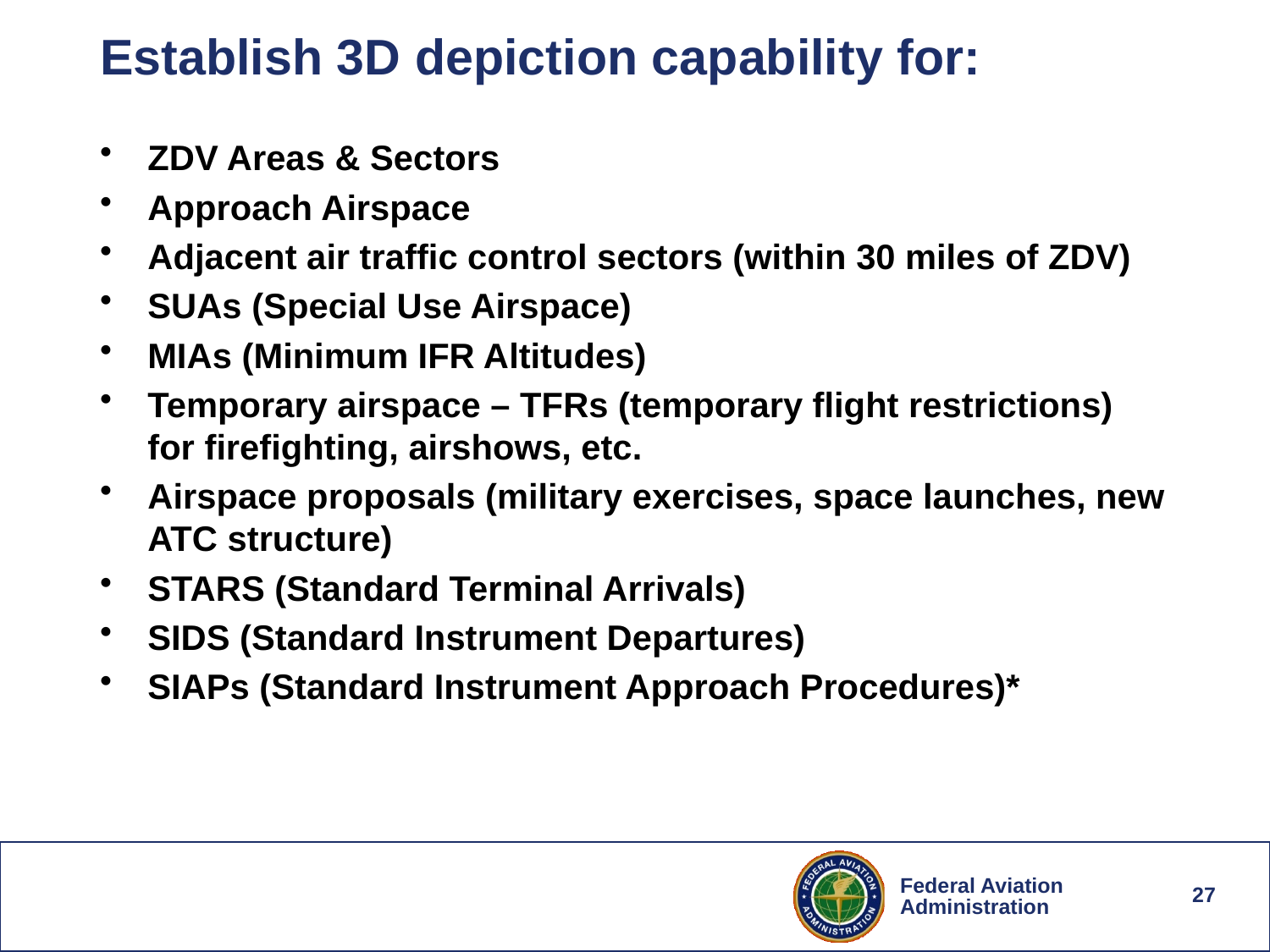

# Establish 3D depiction capability for:
ZDV Areas & Sectors
Approach Airspace
Adjacent air traffic control sectors (within 30 miles of ZDV)
SUAs (Special Use Airspace)
MIAs (Minimum IFR Altitudes)
Temporary airspace – TFRs (temporary flight restrictions) for firefighting, airshows, etc.
Airspace proposals (military exercises, space launches, new ATC structure)
STARS (Standard Terminal Arrivals)
SIDS (Standard Instrument Departures)
SIAPs (Standard Instrument Approach Procedures)*